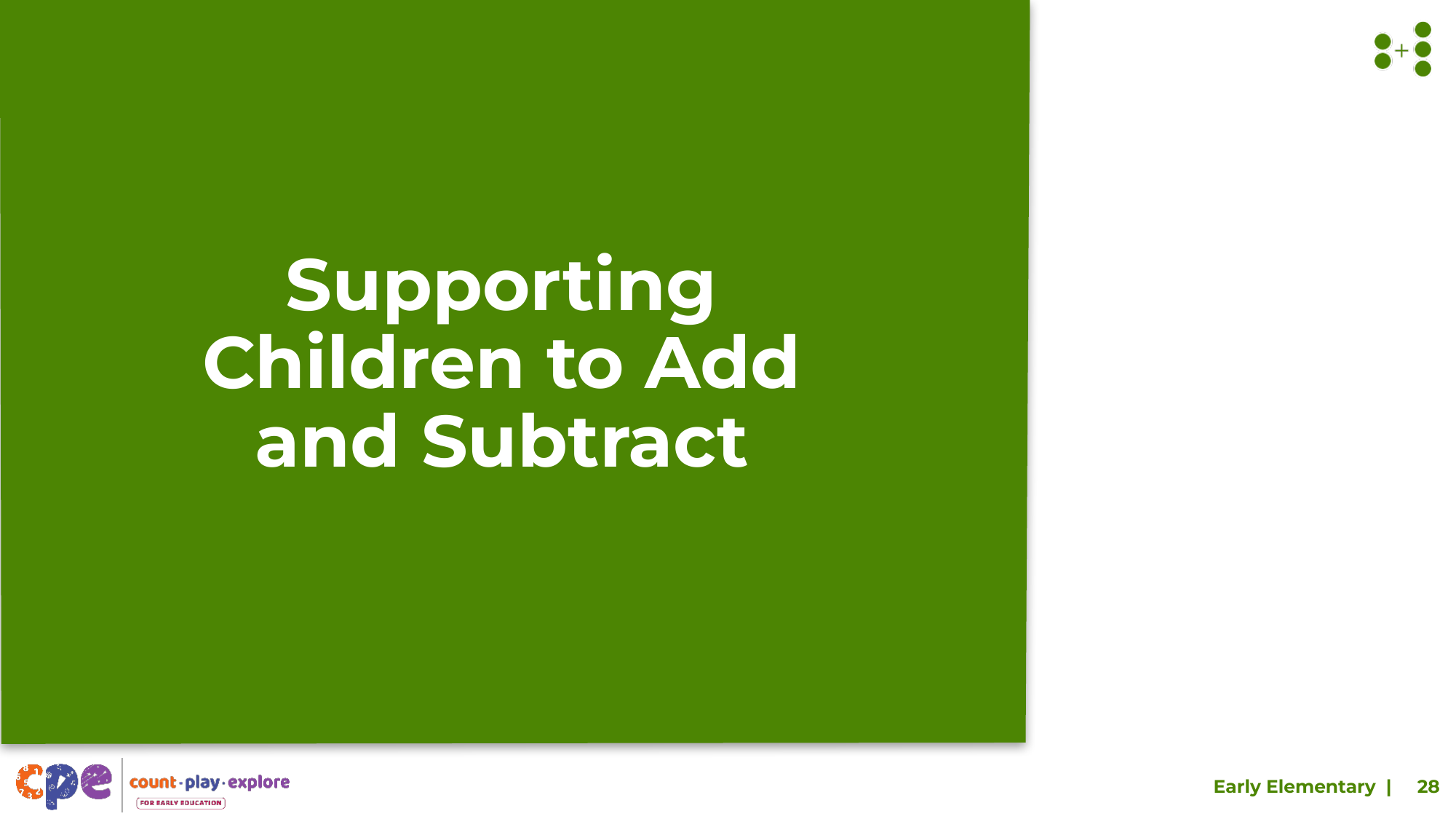

# Supporting Children to Add and Subtract